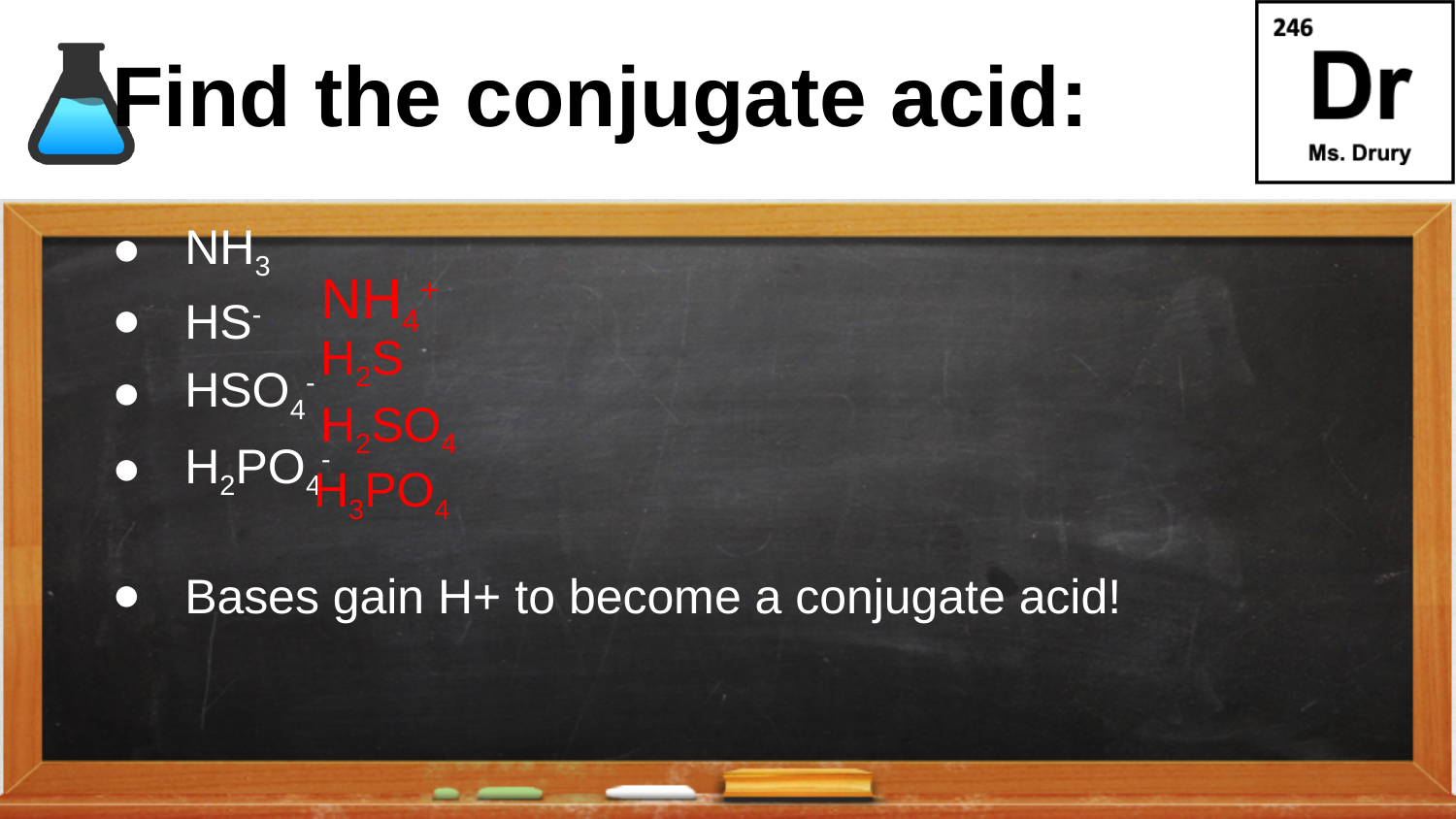

# Find the conjugate acid:
NH3
HS-
HSO4-
H2PO4-

Bases gain H+ to become a conjugate acid!
NH4+
H2S
H2SO4
H3PO4